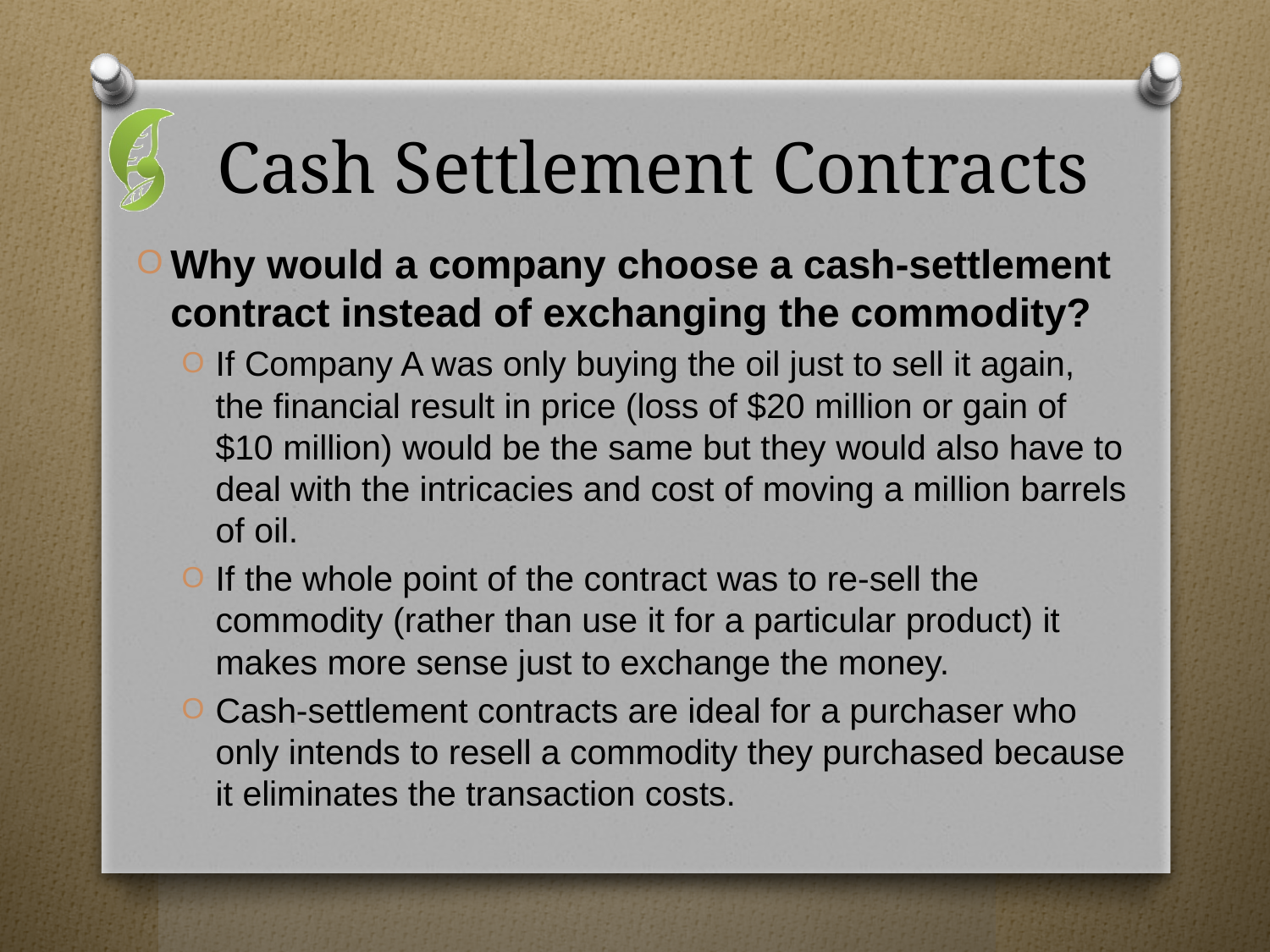

# Cash Settlement Contracts
Why would a company choose a cash-settlement contract instead of exchanging the commodity?
If Company A was only buying the oil just to sell it again, the financial result in price (loss of $20 million or gain of $10 million) would be the same but they would also have to deal with the intricacies and cost of moving a million barrels of oil.
If the whole point of the contract was to re-sell the commodity (rather than use it for a particular product) it makes more sense just to exchange the money.
Cash-settlement contracts are ideal for a purchaser who only intends to resell a commodity they purchased because it eliminates the transaction costs.